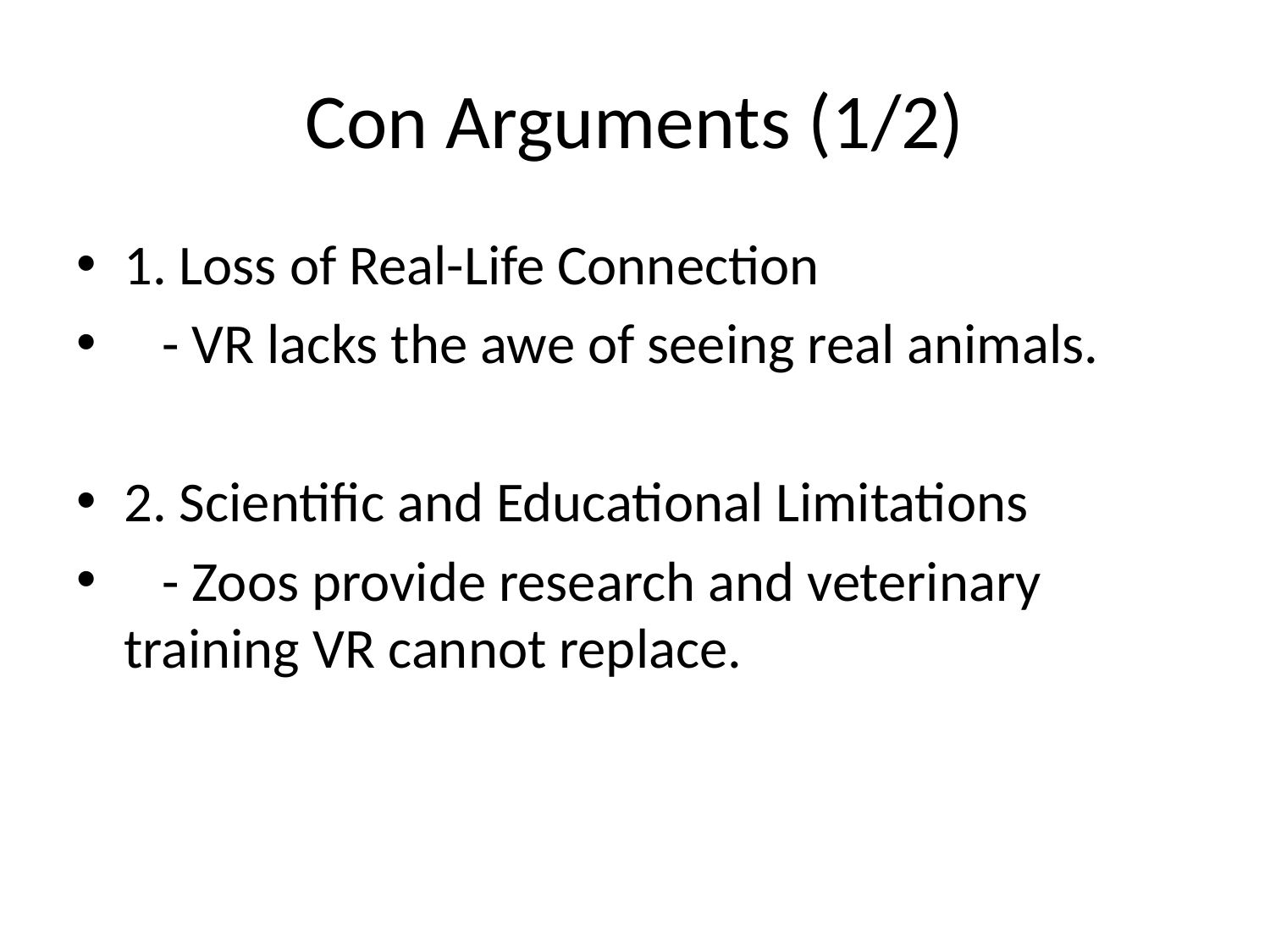

# Con Arguments (1/2)
1. Loss of Real-Life Connection
   - VR lacks the awe of seeing real animals.

2. Scientific and Educational Limitations
   - Zoos provide research and veterinary training VR cannot replace.